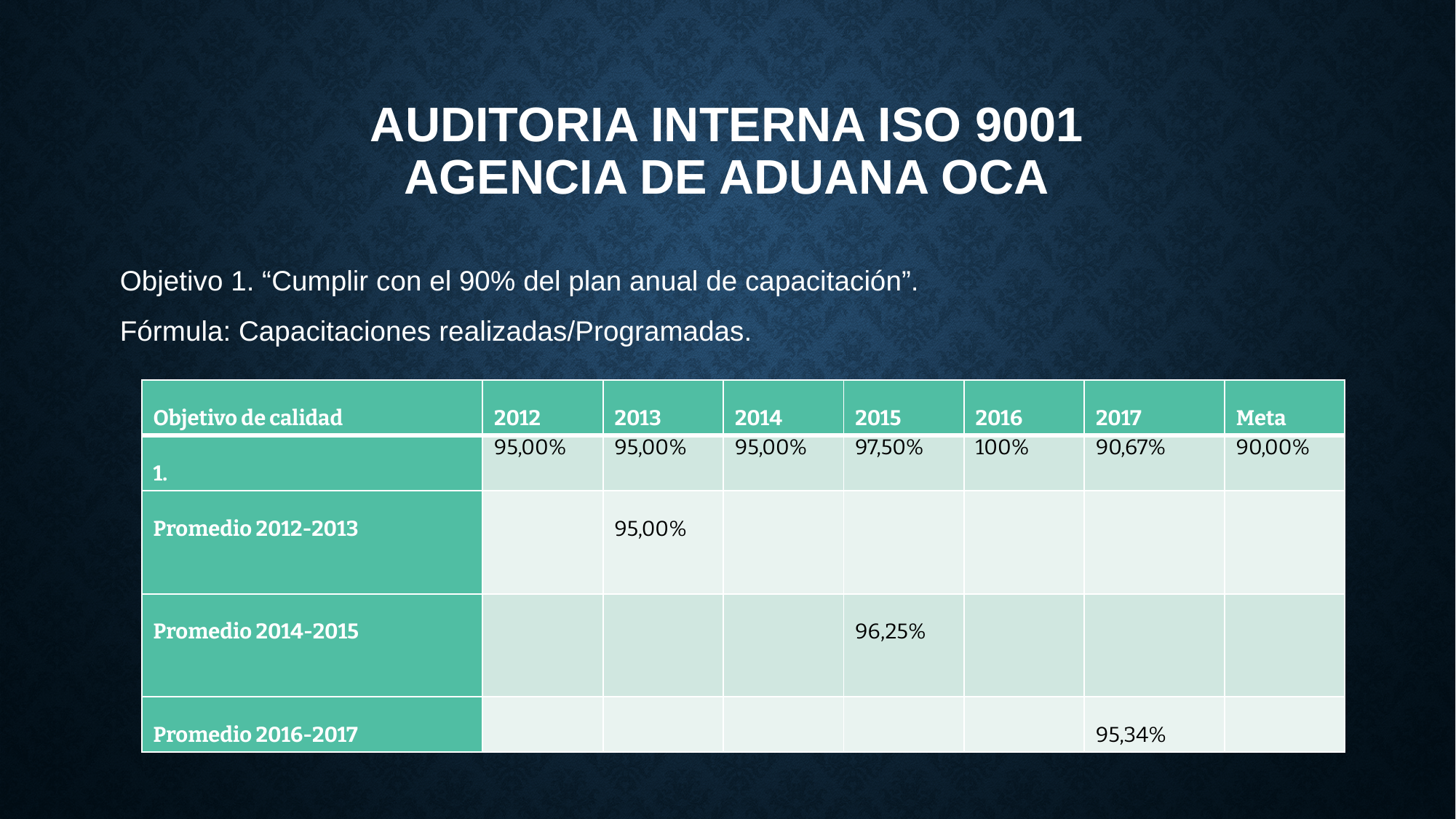

# AUDITORIA INTERNA ISO 9001 Agencia de aduana oca
Objetivo 1. “Cumplir con el 90% del plan anual de capacitación”.
Fórmula: Capacitaciones realizadas/Programadas.

| Objetivo de calidad | 2012 | 2013 | 2014 | 2015 | 2016 | 2017 | Meta |
| --- | --- | --- | --- | --- | --- | --- | --- |
| 1. | 95,00% | 95,00% | 95,00% | 97,50% | 100% | 90,67% | 90,00% |
| Promedio 2012-2013 |  | 95,00% |  |  |  |  |  |
| Promedio 2014-2015 |  |  |  | 96,25% |  |  |  |
| Promedio 2016-2017 |  |  |  |  |  | 95,34% |  |